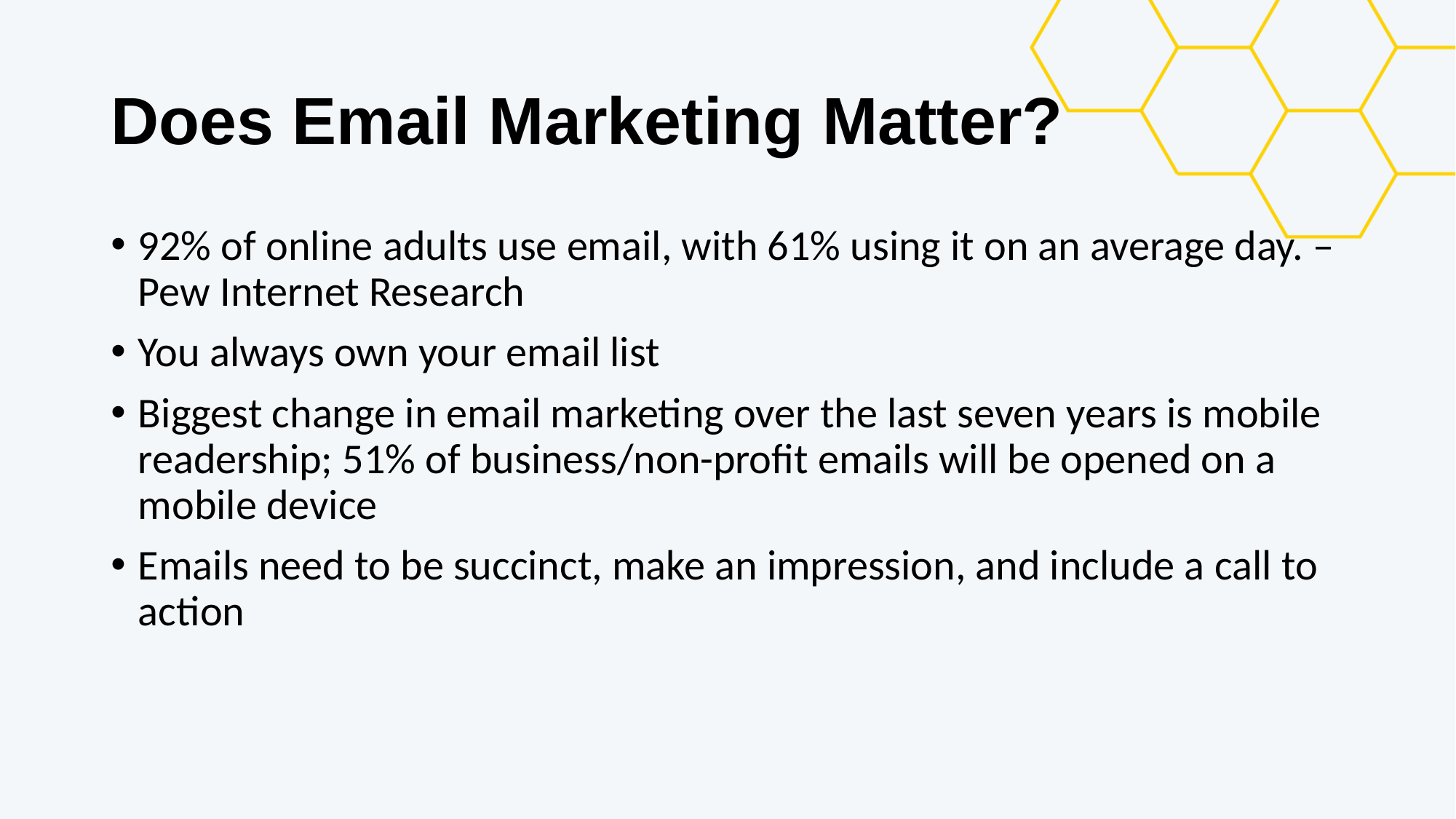

# Does Email Marketing Matter?
92% of online adults use email, with 61% using it on an average day. – Pew Internet Research
You always own your email list
Biggest change in email marketing over the last seven years is mobile readership; 51% of business/non-profit emails will be opened on a mobile device
Emails need to be succinct, make an impression, and include a call to action